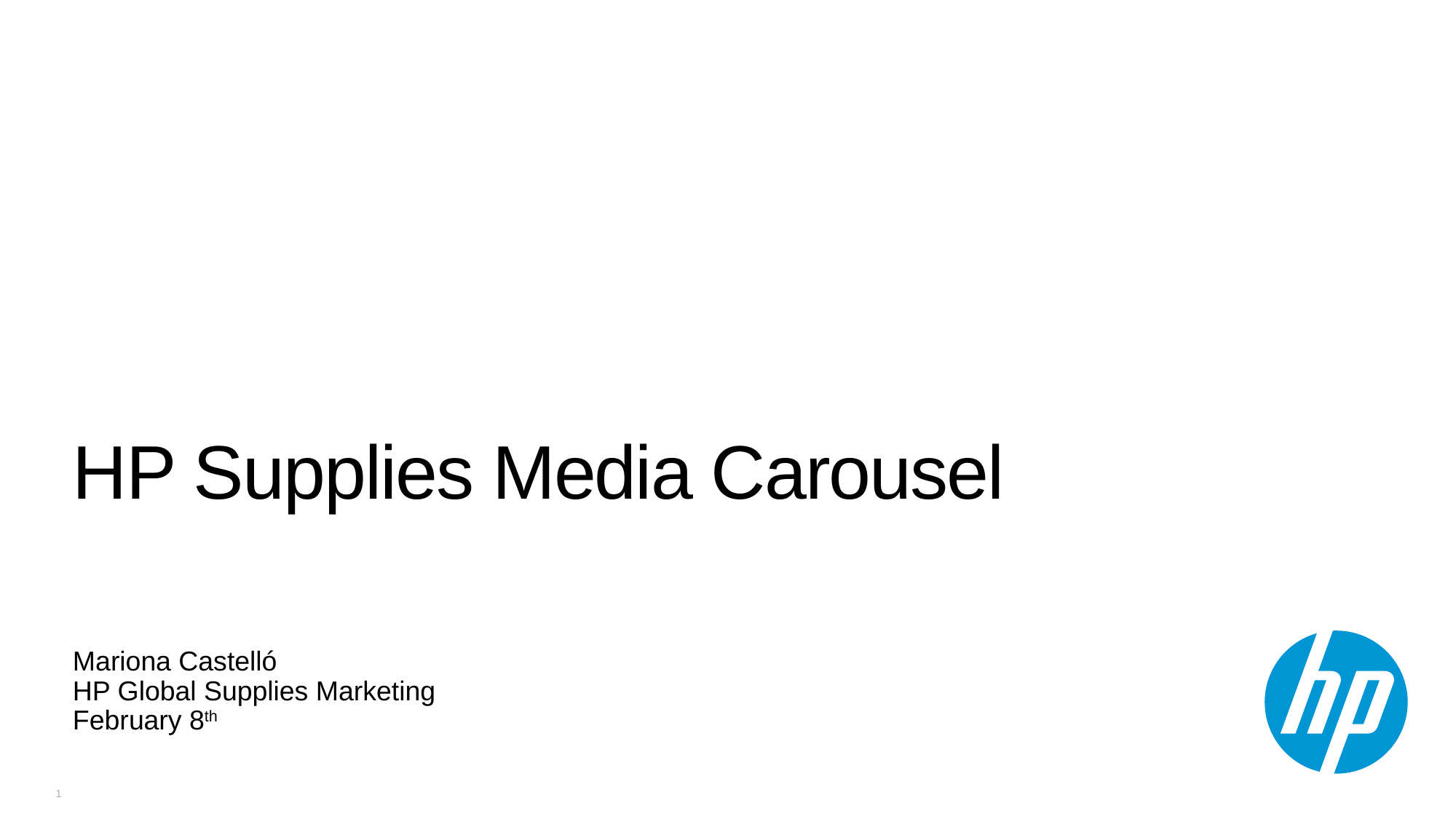

# HP Supplies Media Carousel
Mariona Castelló
HP Global Supplies Marketing
February 8th
1